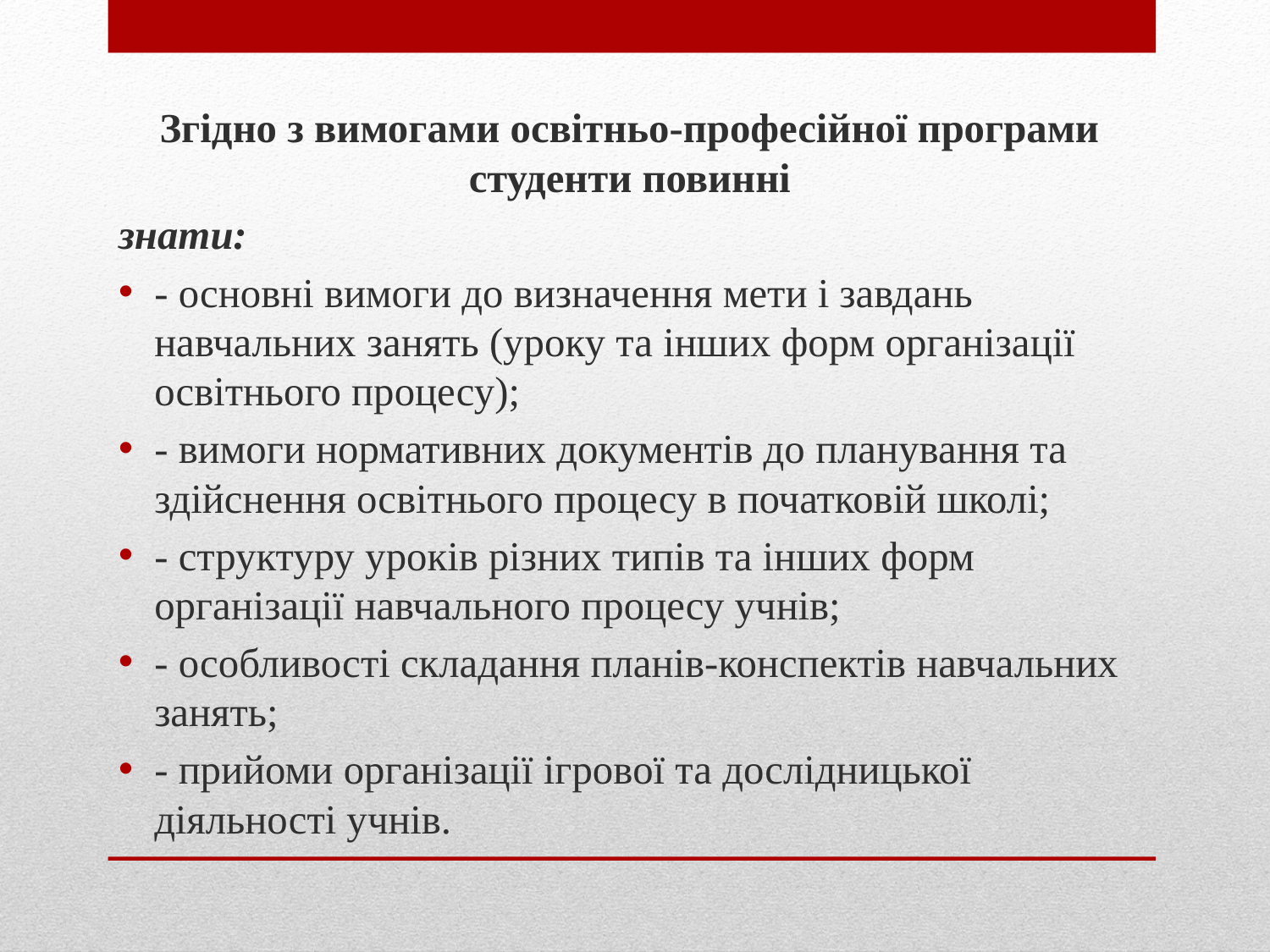

Згідно з вимогами освітньо-професійної програми студенти повинні
знати:
- основні вимоги до визначення мети і завдань навчальних занять (уроку та інших форм організації освітнього процесу);
- вимоги нормативних документів до планування та здійснення освітнього процесу в початковій школі;
- структуру уроків різних типів та інших форм організації навчального процесу учнів;
- особливості складання планів-конспектів навчальних занять;
- прийоми організації ігрової та дослідницької діяльності учнів.